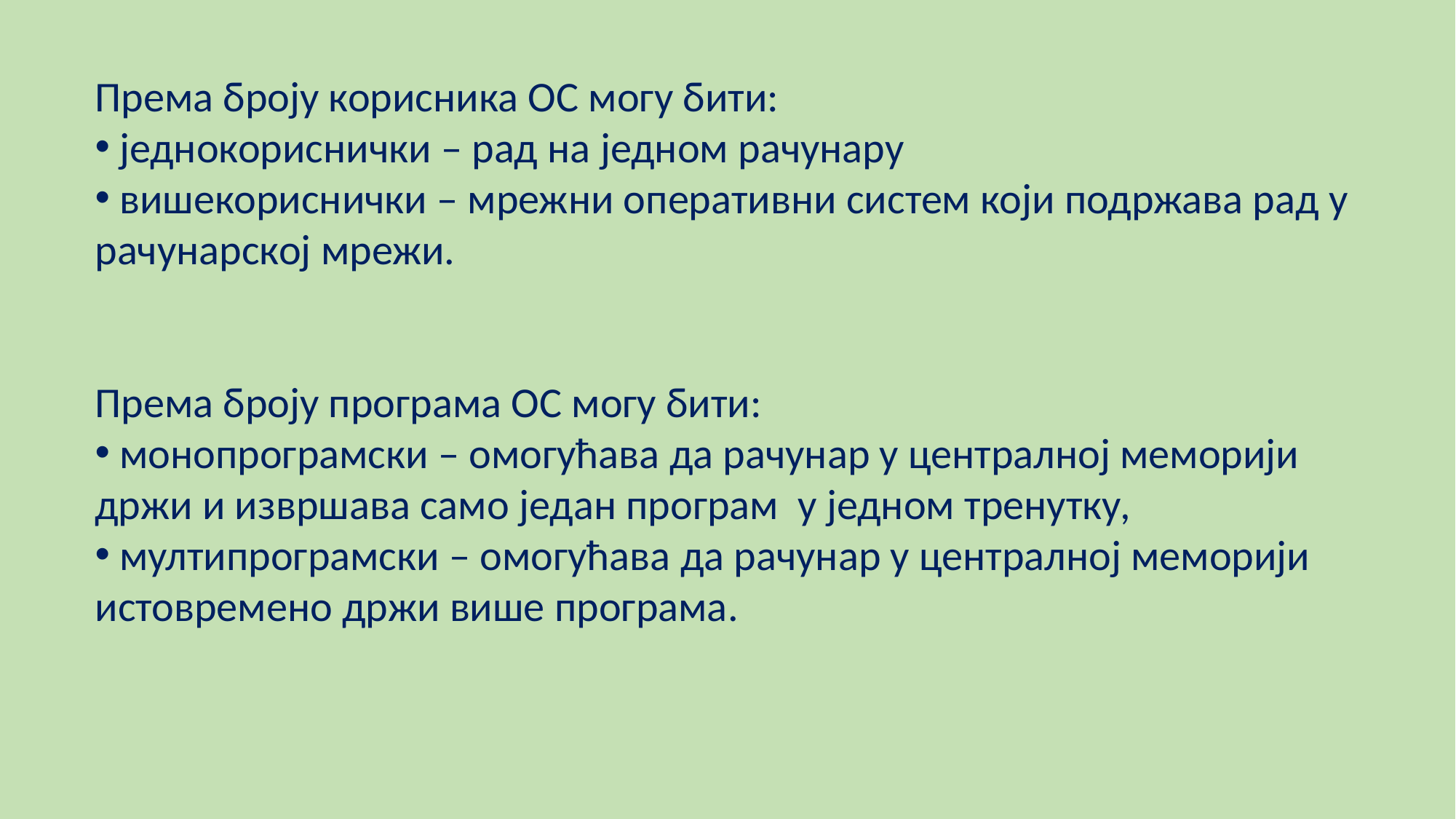

Према броју корисника ОС могу бити:
 једнокориснички – рад на једном рачунару
 вишекориснички – мрежни оперативни систем који подржава рад у рачунарској мрежи.

Према броју програма ОС могу бити:
 монопрограмски – омогућава да рачунар у централној меморији држи и извршава само један програм  у једном тренутку,
 мултипрограмски – омогућава да рачунар у централној меморији истовремено држи више програма.